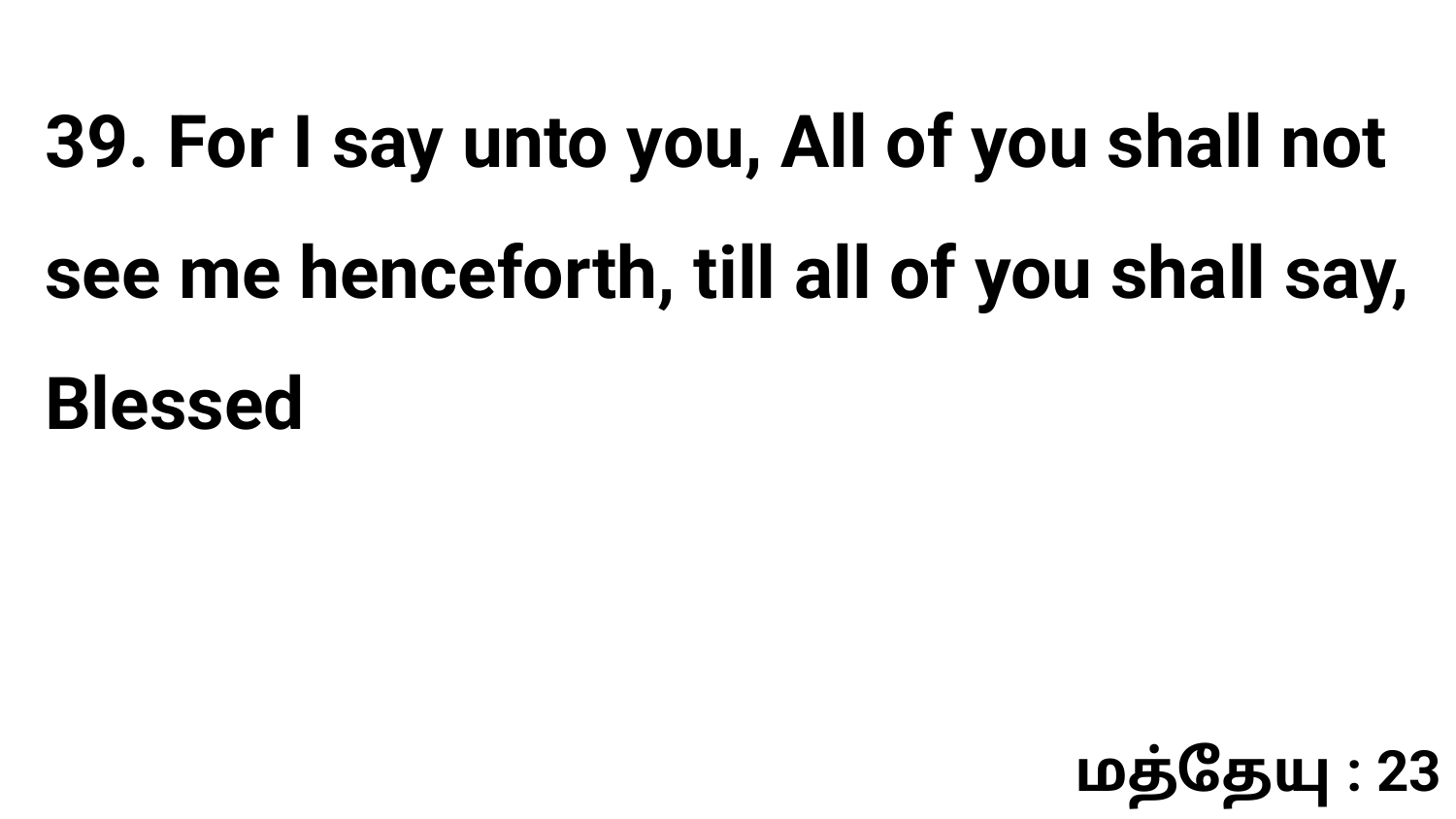

39. For I say unto you, All of you shall not see me henceforth, till all of you shall say, Blessed
மத்தேயு : 23